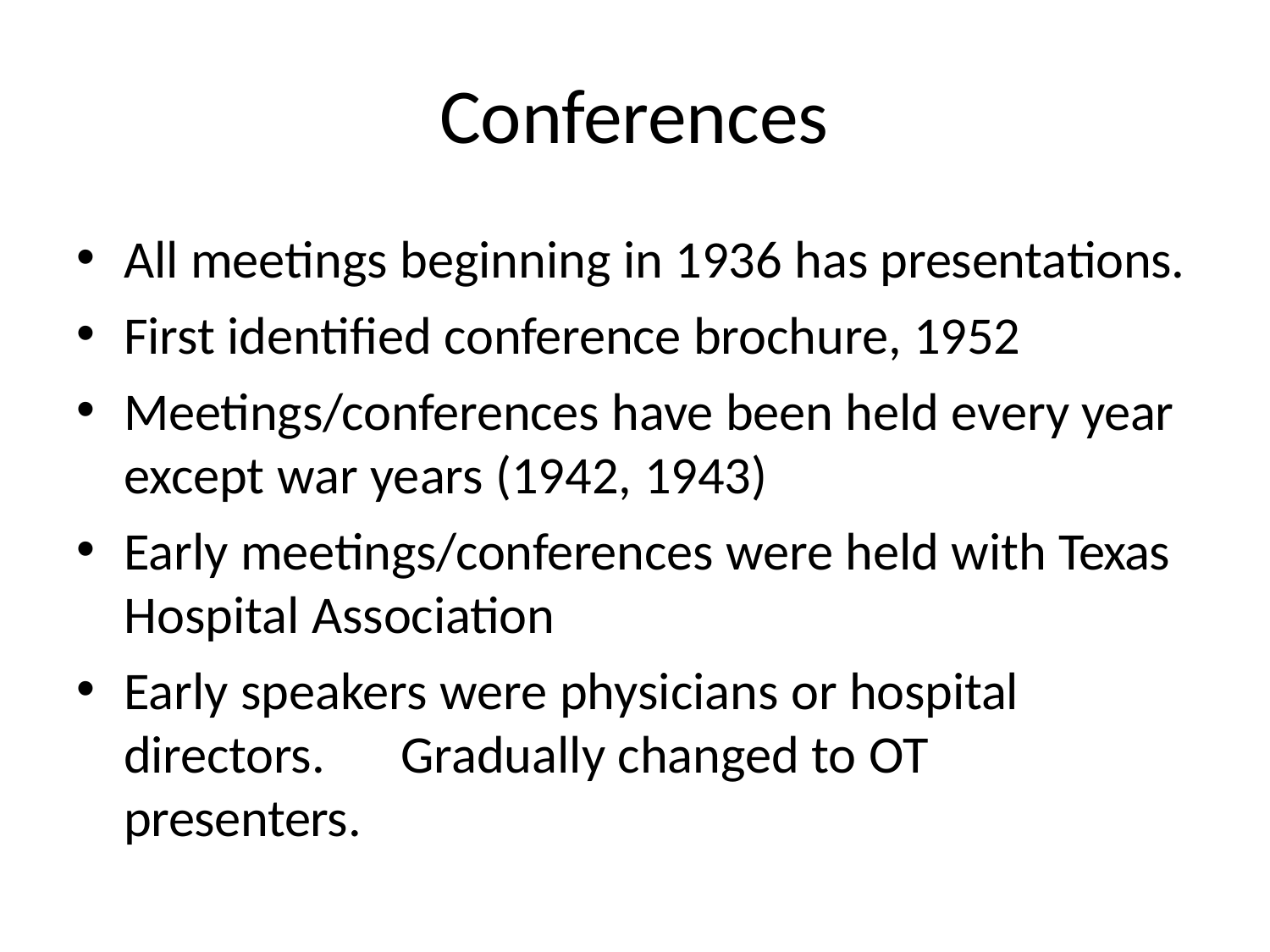

# Conferences
All meetings beginning in 1936 has presentations.
First identified conference brochure, 1952
Meetings/conferences have been held every year except war years (1942, 1943)
Early meetings/conferences were held with Texas Hospital Association
Early speakers were physicians or hospital directors.	Gradually changed to OT presenters.